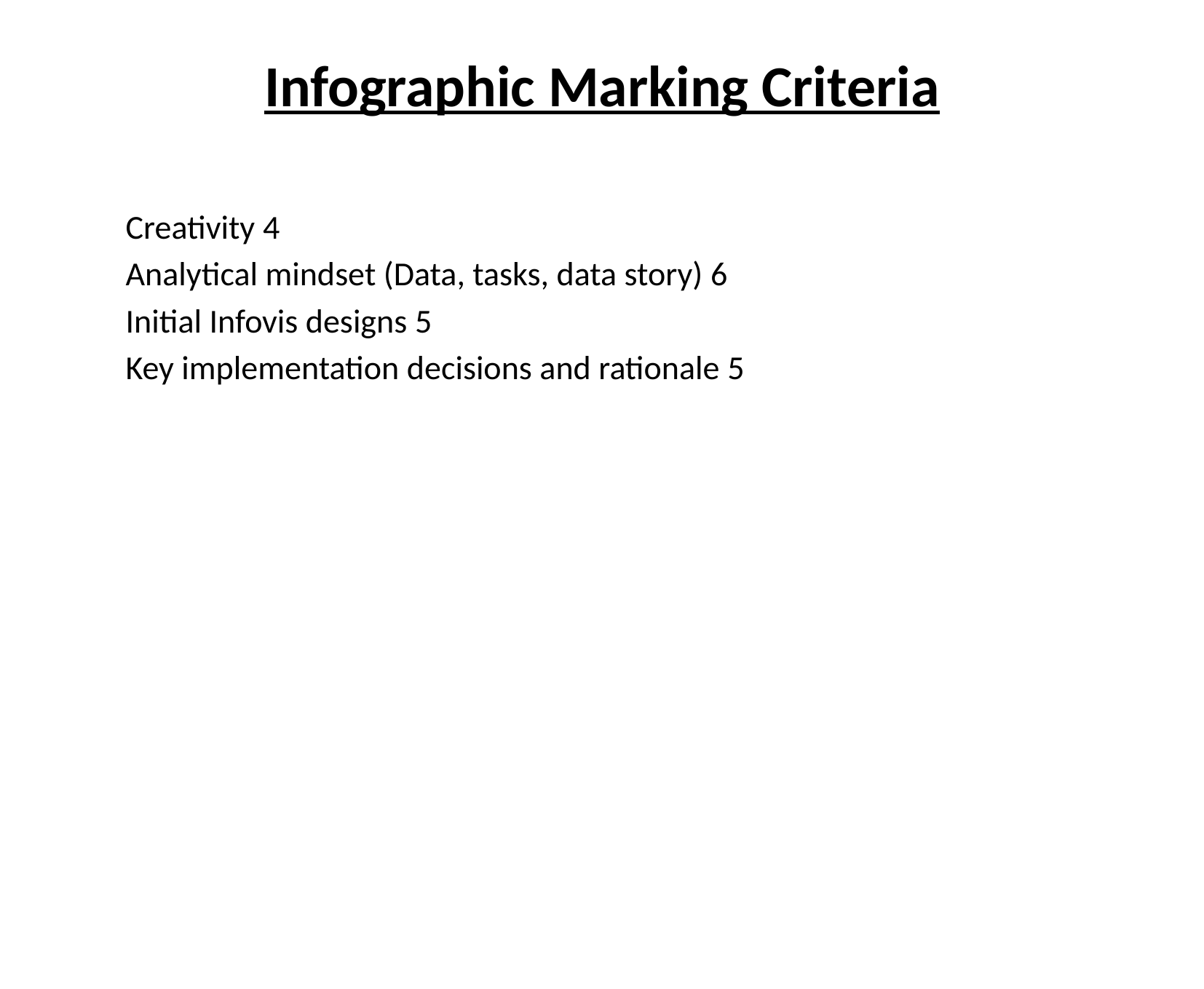

# Infographic Marking Criteria

Creativity 4
Analytical mindset (Data, tasks, data story) 6
Initial Infovis designs 5
Key implementation decisions and rationale 5